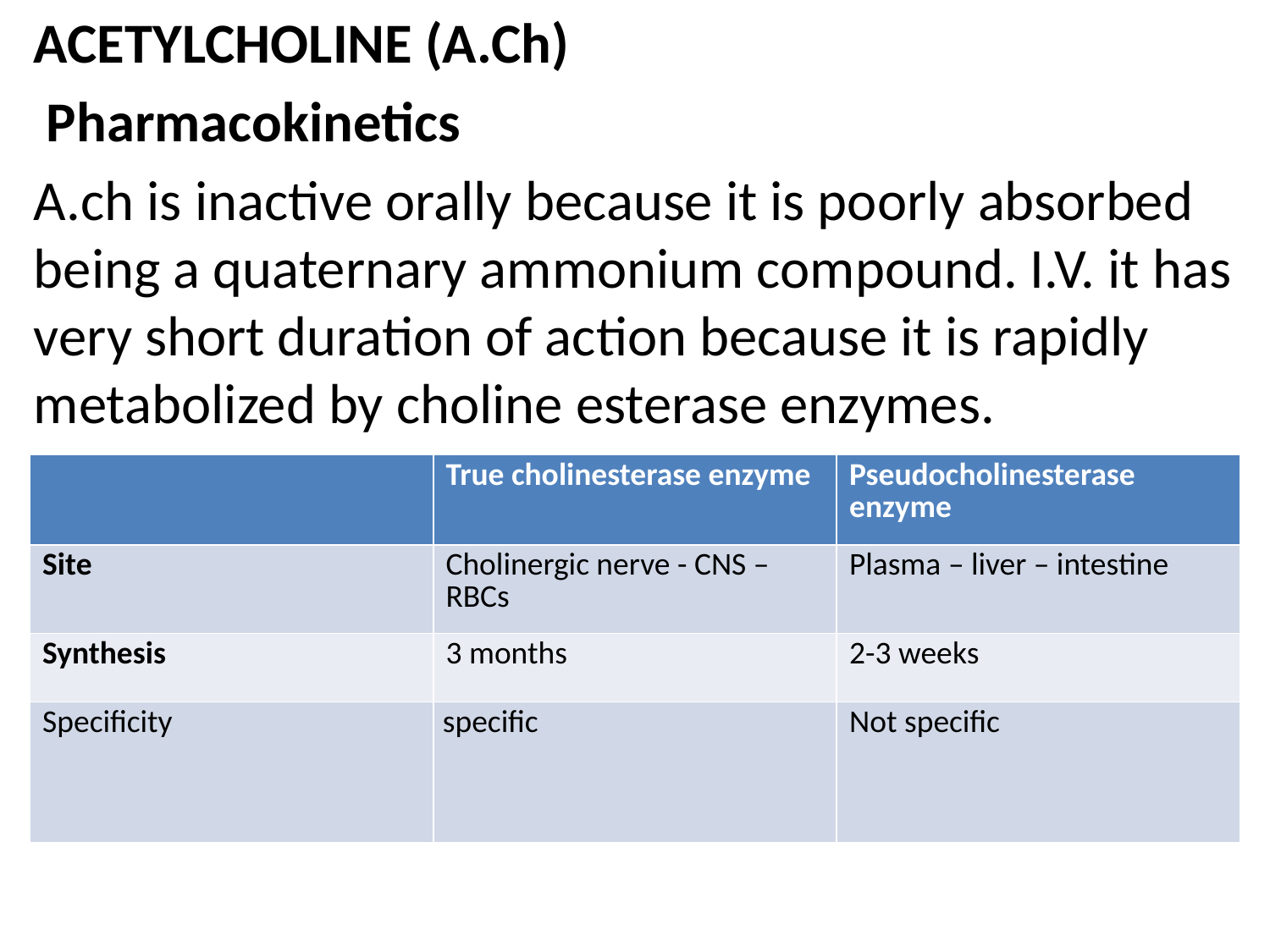

ACETYLCHOLINE (A.Ch)
 Pharmacokinetics
A.ch is inactive orally because it is poorly absorbed being a quaternary ammonium compound. I.V. it has very short duration of action because it is rapidly metabolized by choline esterase enzymes.

|  | True cholinesterase enzyme | Pseudocholinesterase enzyme |
| --- | --- | --- |
| Site | Cholinergic nerve - CNS – RBCs | Plasma – liver – intestine |
| Synthesis | 3 months | 2-3 weeks |
| Specificity | specific | Not specific |